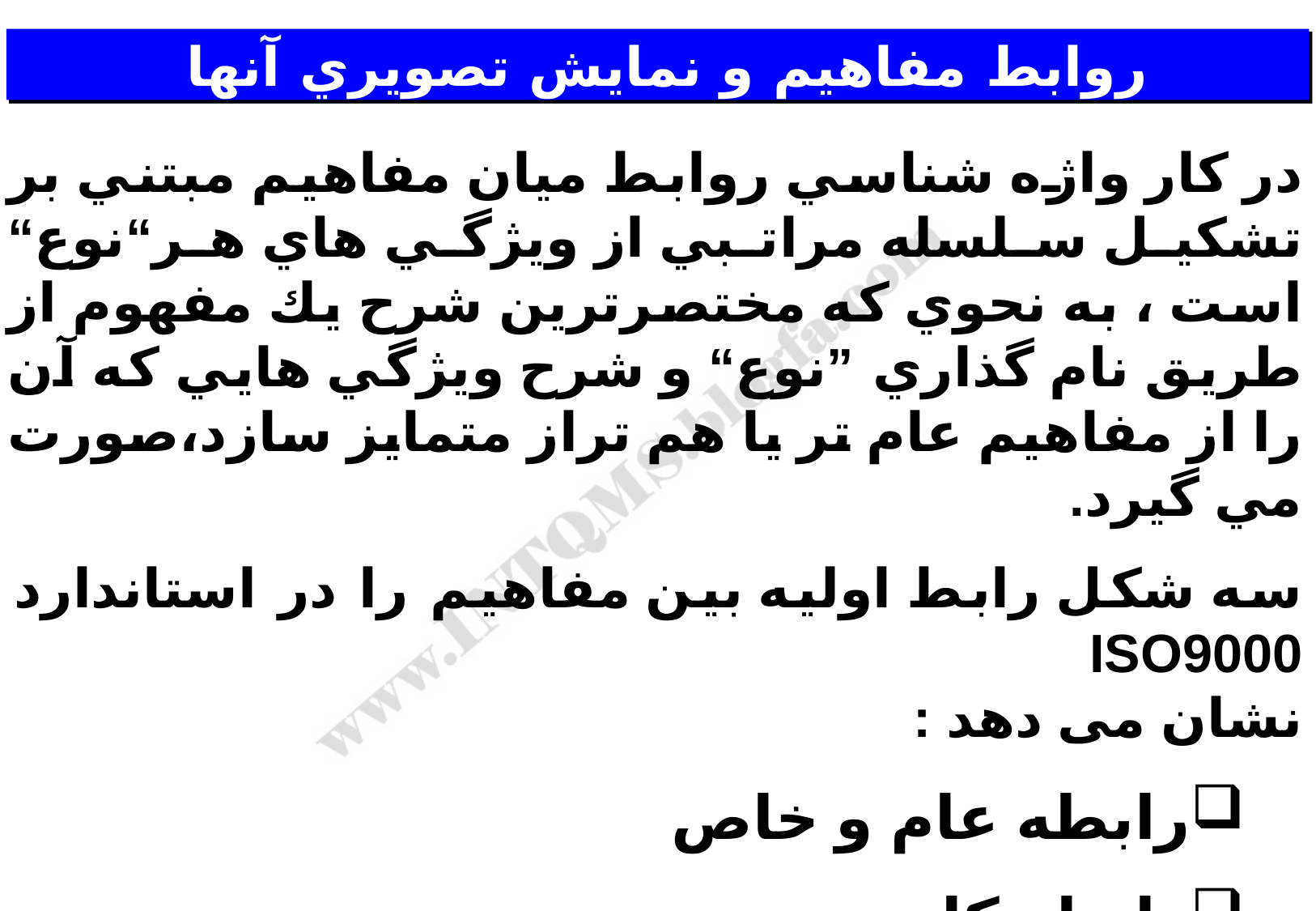

# روابط مفاهيم و نمايش تصويري آنها
در كار واژه شناسي روابط ميان مفاهيم مبتني بر تشكيل سلسله مراتبي از ويژگي هاي هر“نوع“ است ، به نحوي كه مختصرترين شرح يك مفهوم از طريق نام گذاري ”نوع“ و شرح ويژگي هايي كه آن را از مفاهيم عام تر يا هم تراز متمايز سازد،صورت مي گيرد.
سه شكل رابط اوليه بين مفاهيم را در استاندارد ISO9000
نشان می دهد :
رابطه عام و خاص
رابطه كل و جزء
رابطه وابستگي